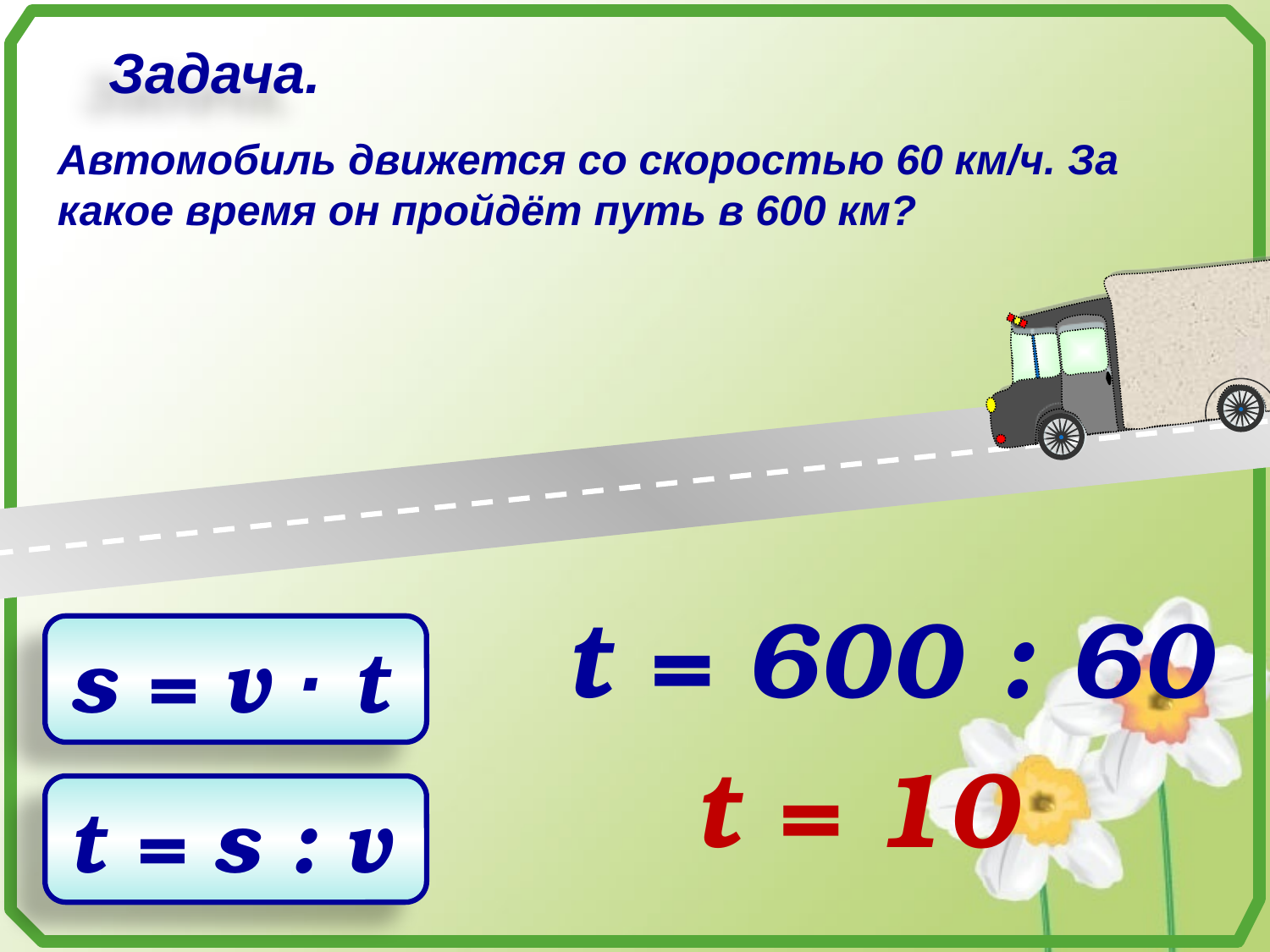

Задача.
Автомобиль движется со скоростью 60 км/ч. За какое время он пройдёт путь в 600 км?

t = 600 : 60
s = v ∙ t
t = 10
t = s : v